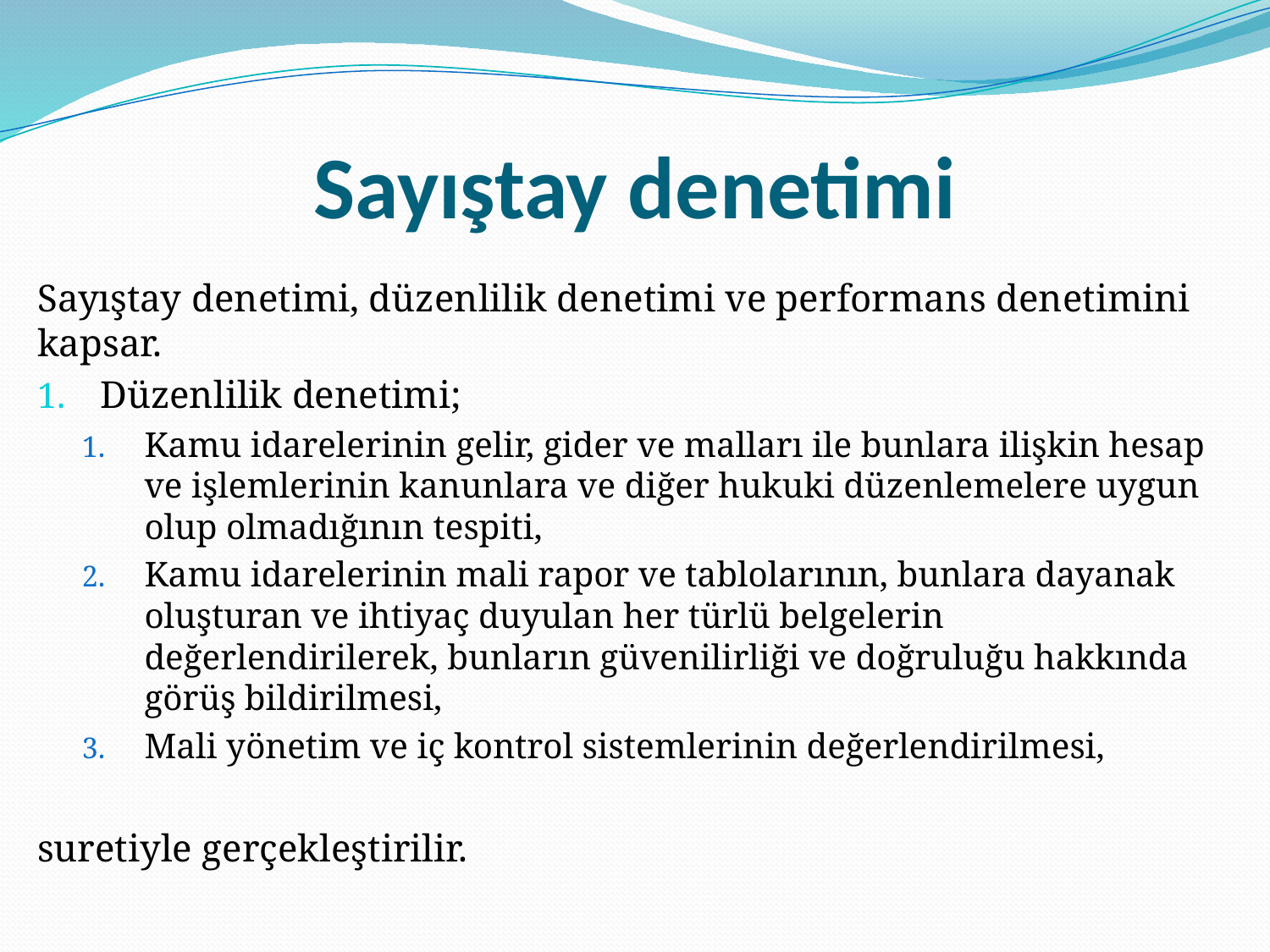

# Sayıştay denetimi
Sayıştay denetimi, düzenlilik denetimi ve performans denetimini kapsar.
Düzenlilik denetimi;
Kamu idarelerinin gelir, gider ve malları ile bunlara ilişkin hesap ve işlemlerinin kanunlara ve diğer hukuki düzenlemelere uygun olup olmadığının tespiti,
Kamu idarelerinin mali rapor ve tablolarının, bunlara dayanak oluşturan ve ihtiyaç duyulan her türlü belgelerin değerlendirilerek, bunların güvenilirliği ve doğruluğu hakkında görüş bildirilmesi,
Mali yönetim ve iç kontrol sistemlerinin değerlendirilmesi,

suretiyle gerçekleştirilir.